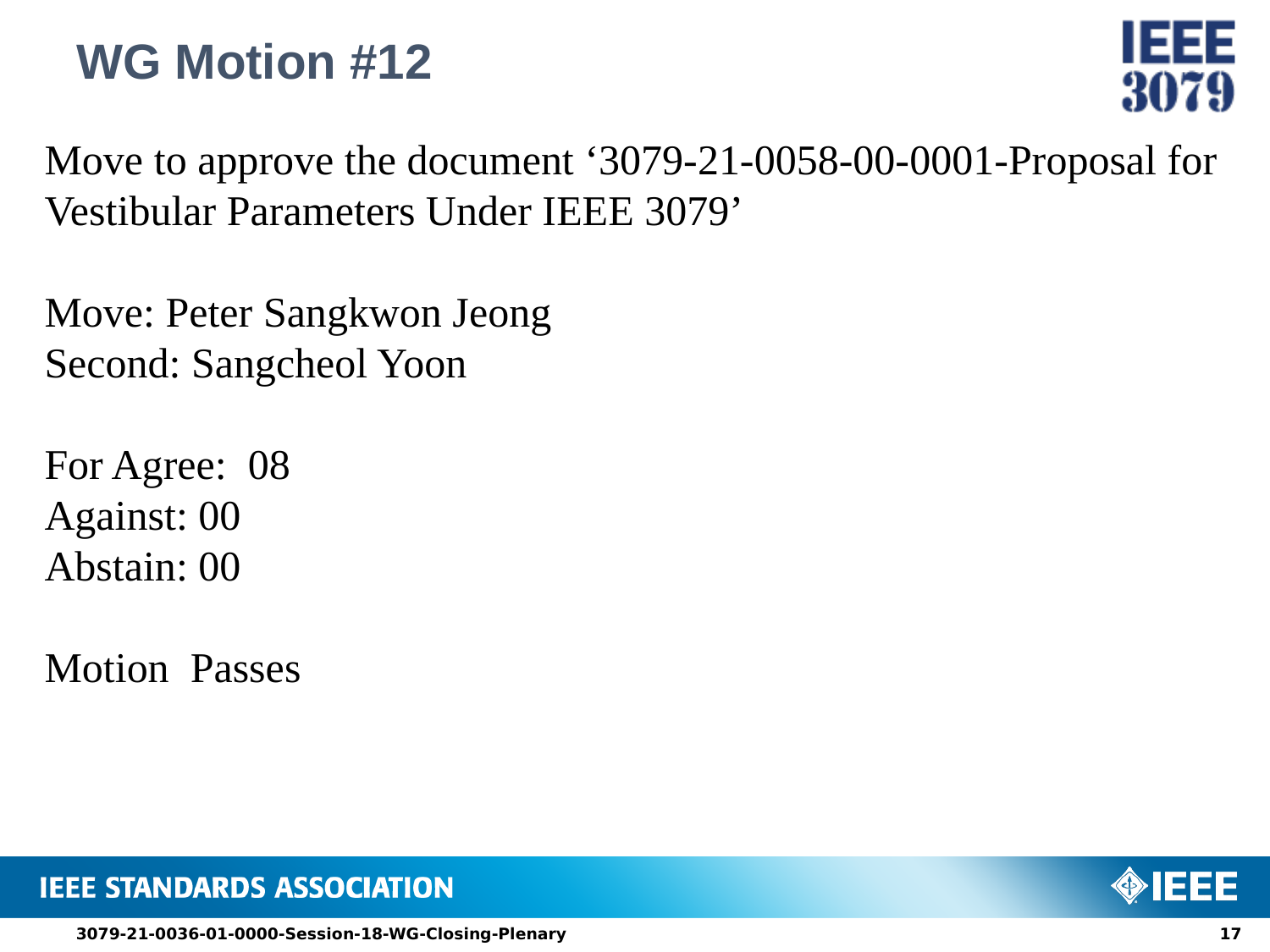

# WG Motion #12
Move to approve the document ‘3079-21-0058-00-0001-Proposal for Vestibular Parameters Under IEEE 3079’

Move: Peter Sangkwon Jeong
Second: Sangcheol Yoon

For Agree:  08
Against: 00
Abstain: 00

Motion  Passes
3079-21-0036-01-0000-Session-18-WG-Closing-Plenary
17